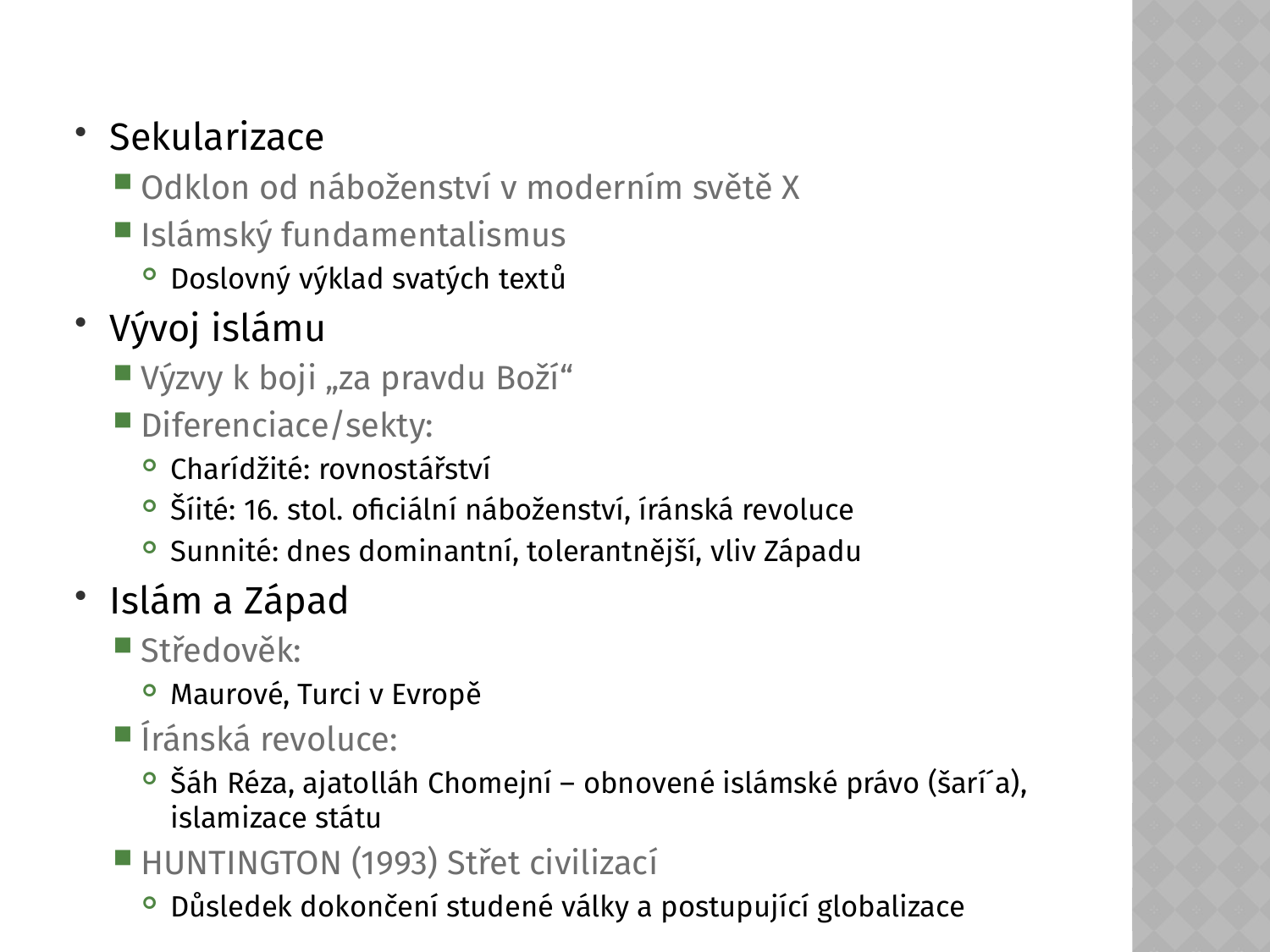

#
Sekularizace
Odklon od náboženství v moderním světě X
Islámský fundamentalismus
Doslovný výklad svatých textů
Vývoj islámu
Výzvy k boji „za pravdu Boží“
Diferenciace/sekty:
Charídžité: rovnostářství
Šíité: 16. stol. oficiální náboženství, íránská revoluce
Sunnité: dnes dominantní, tolerantnější, vliv Západu
Islám a Západ
Středověk:
Maurové, Turci v Evropě
Íránská revoluce:
Šáh Réza, ajatolláh Chomejní – obnovené islámské právo (šarí´a), islamizace státu
HUNTINGTON (1993) Střet civilizací
Důsledek dokončení studené války a postupující globalizace